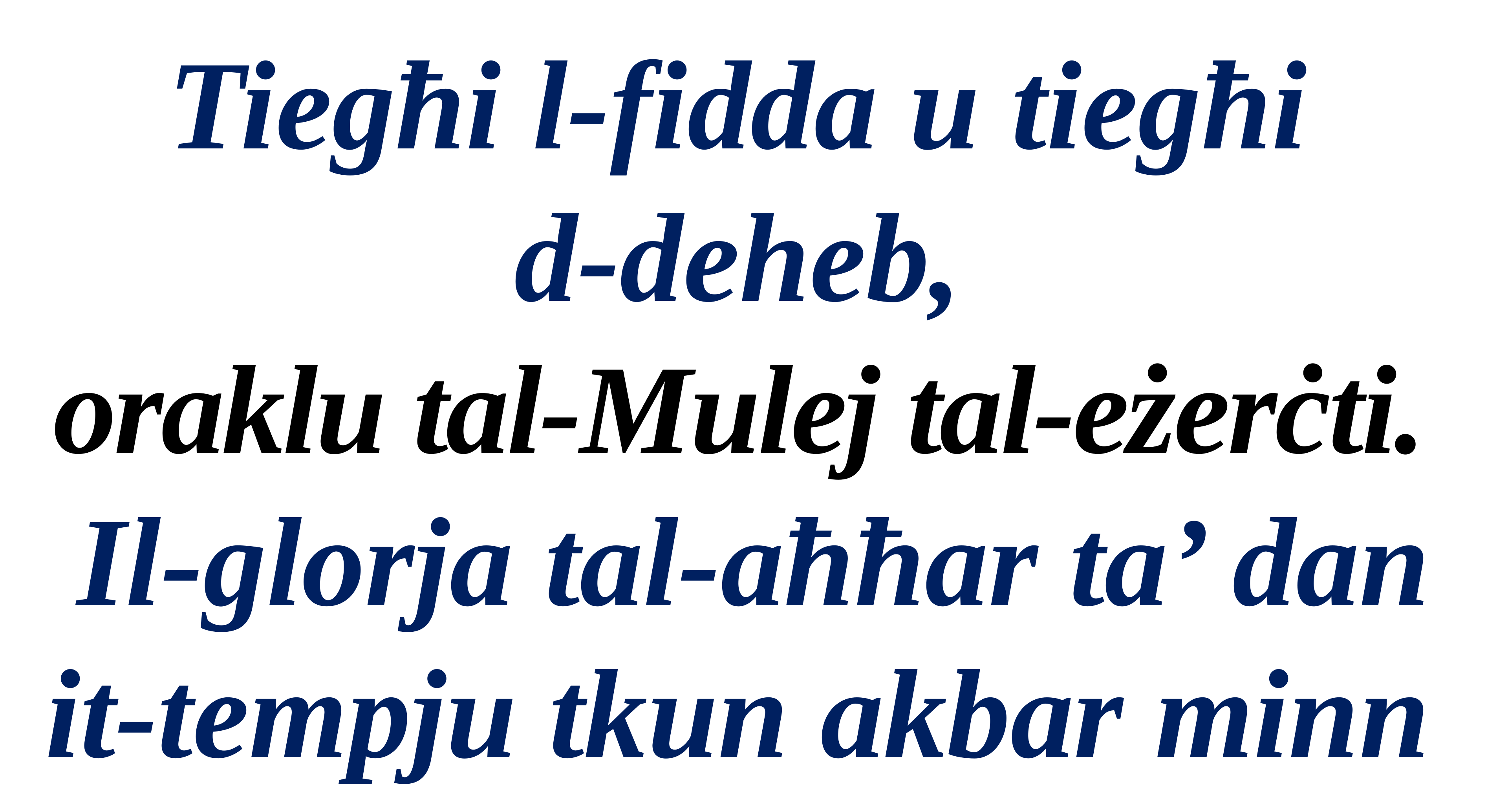

Tiegħi l-fidda u tiegħi
d-deheb,
oraklu tal-Mulej tal-eżerċti.
Il-glorja tal-aħħar ta’ dan it-tempju tkun akbar minn